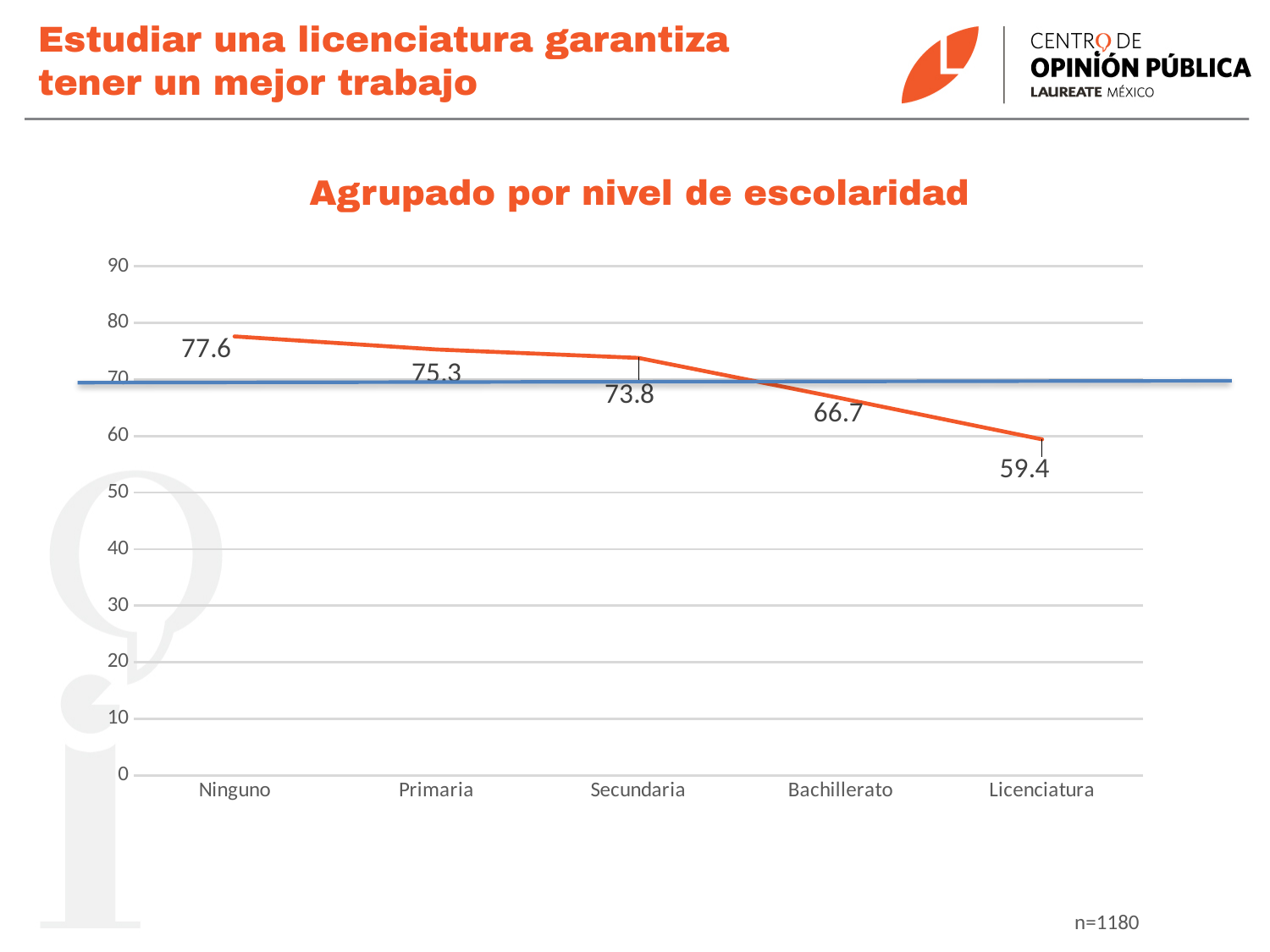

# Estudiar una licenciatura garantiza tener un mejor trabajo
Agrupado por nivel de escolaridad

### Chart

| Category | Serie |
|---|---|
| Ninguno | 77.6 |
| Primaria | 75.3 |
| Secundaria | 73.8 |
| Bachillerato | 66.7 |
| Licenciatura | 59.4 |
n=1180